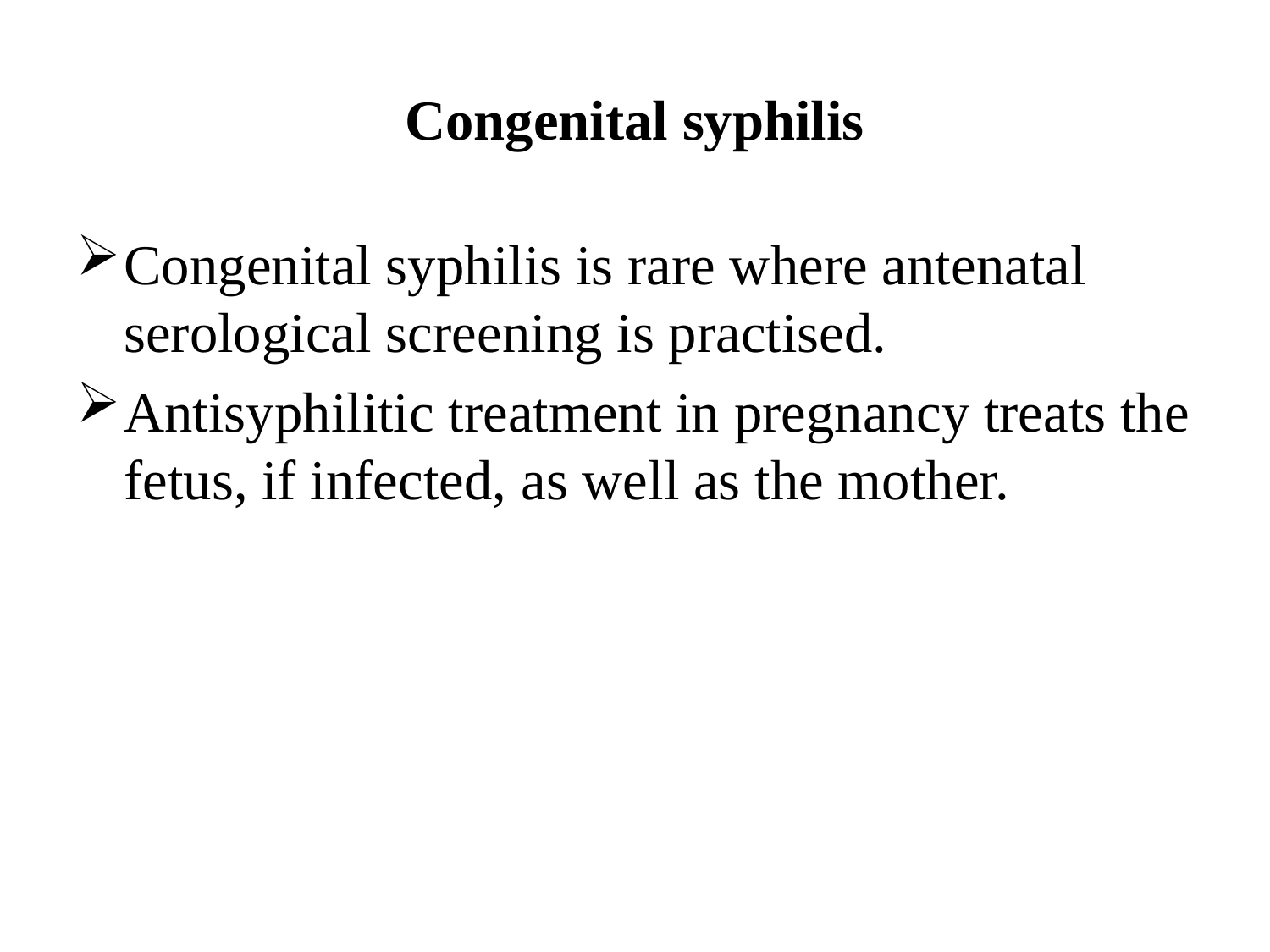

# Congenital syphilis
Congenital syphilis is rare where antenatal serological screening is practised.
Antisyphilitic treatment in pregnancy treats the fetus, if infected, as well as the mother.